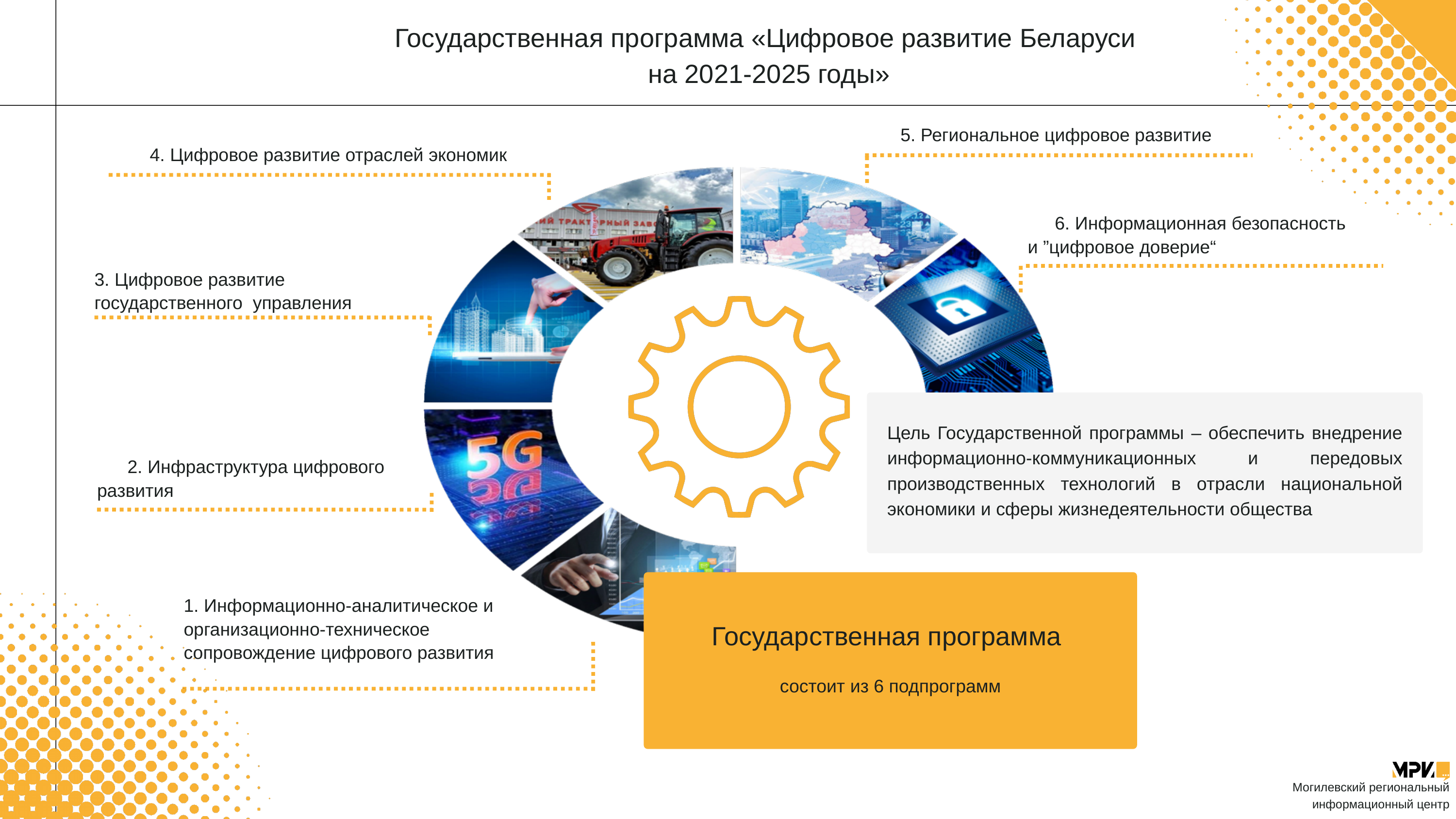

Государственная программа «Цифровое развитие Беларуси
 на 2021-2025 годы»

5. Региональное цифровое развитие
4. Цифровое развитие отраслей экономик

6. Информационная безопасность
 и ”цифровое доверие“
3. Цифровое развитие
государственного  управления

Цель Государственной программы – обеспечить внедрение информационно-коммуникационных и передовых производственных технологий в отрасли национальной экономики и сферы жизнедеятельности общества
2. Инфраструктура цифрового
развития

Государственная программа
состоит из 6 подпрограмм
1. Информационно-аналитическое и
организационно-техническое
сопровождение цифрового развития

Могилевский региональный
информационный центр